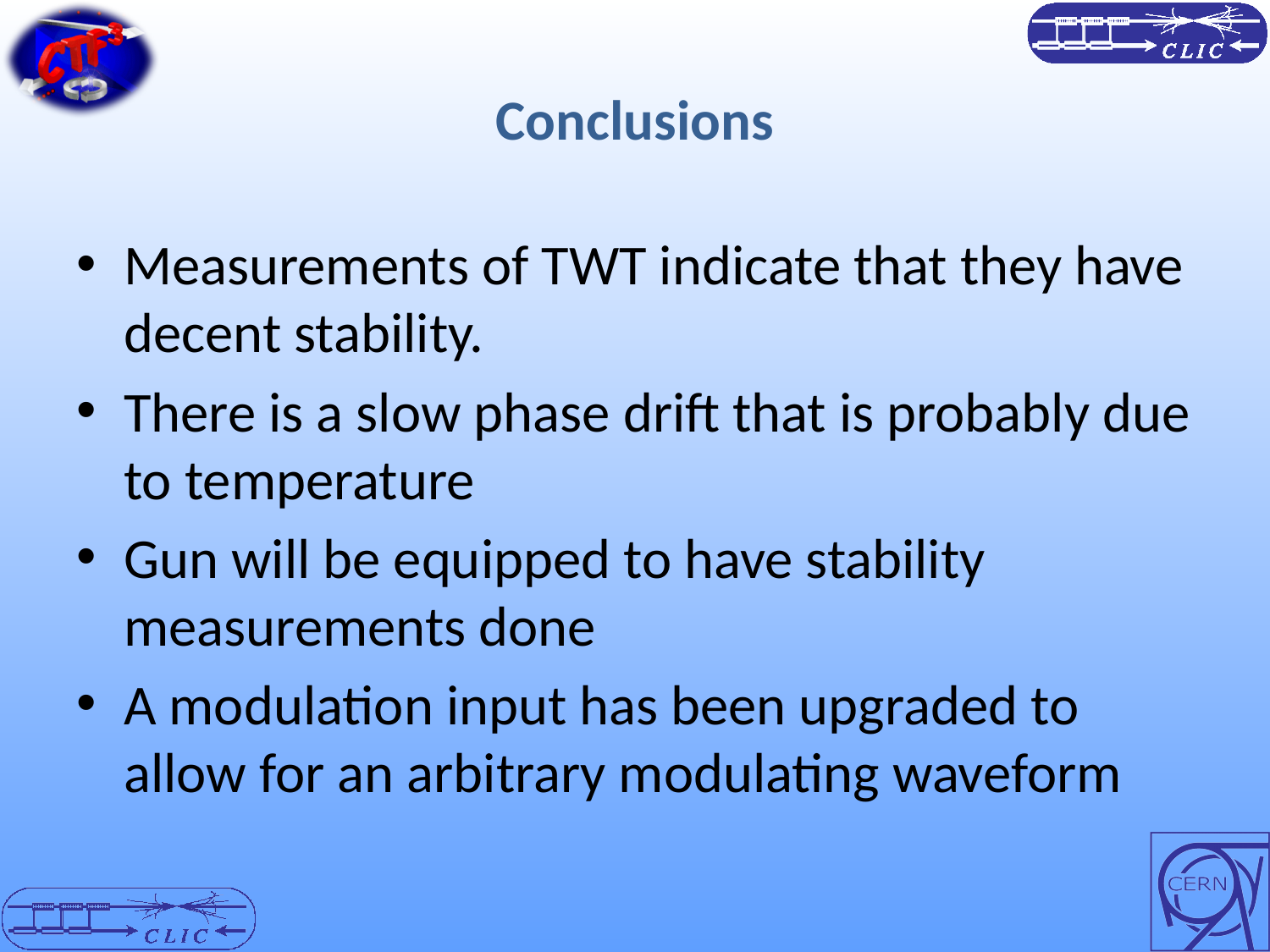

# Conclusions
Measurements of TWT indicate that they have decent stability.
There is a slow phase drift that is probably due to temperature
Gun will be equipped to have stability measurements done
A modulation input has been upgraded to allow for an arbitrary modulating waveform